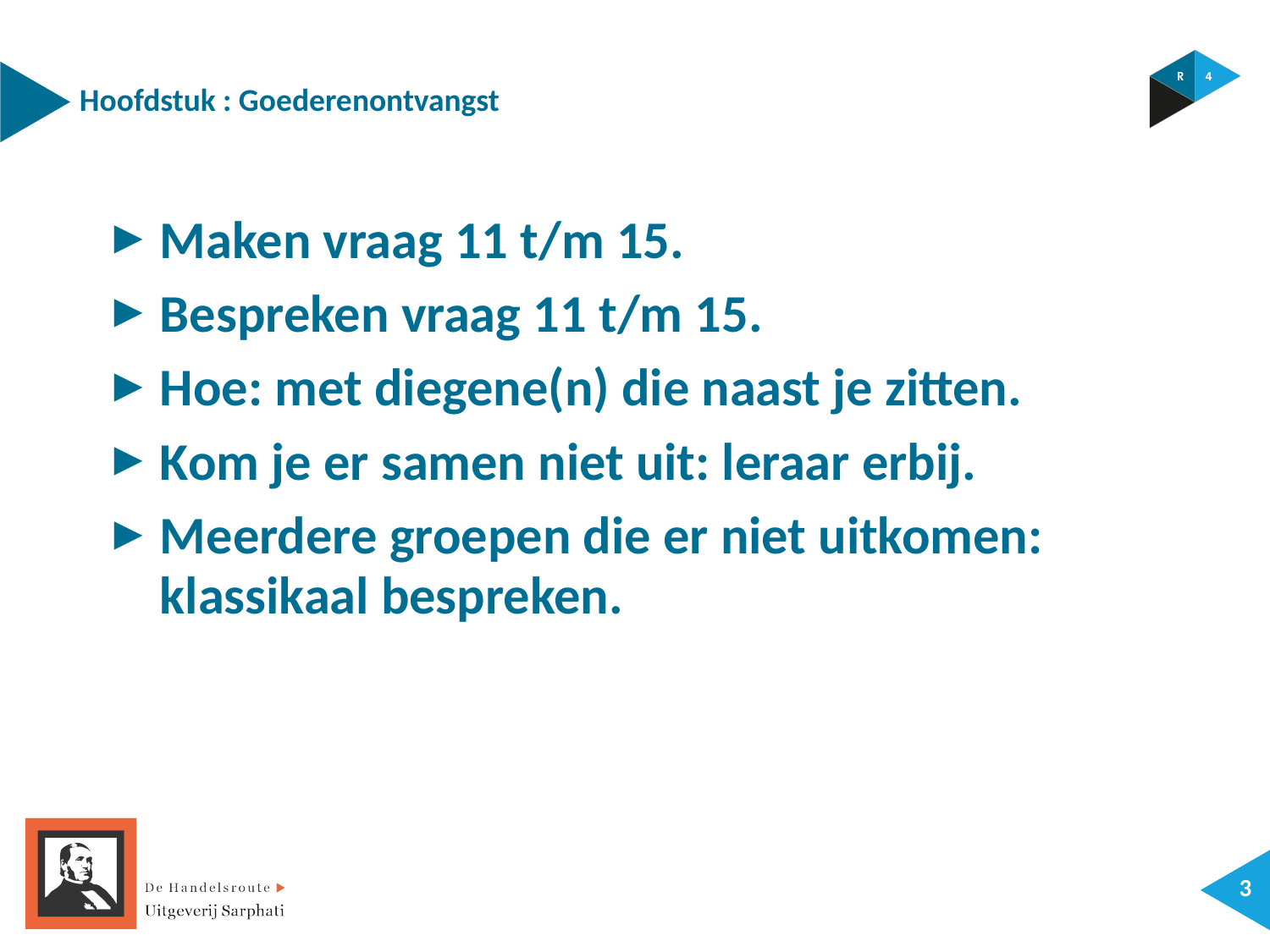

Hoofdstuk : Goederenontvangst
Maken vraag 11 t/m 15.
Bespreken vraag 11 t/m 15.
Hoe: met diegene(n) die naast je zitten.
Kom je er samen niet uit: leraar erbij.
Meerdere groepen die er niet uitkomen: klassikaal bespreken.
3